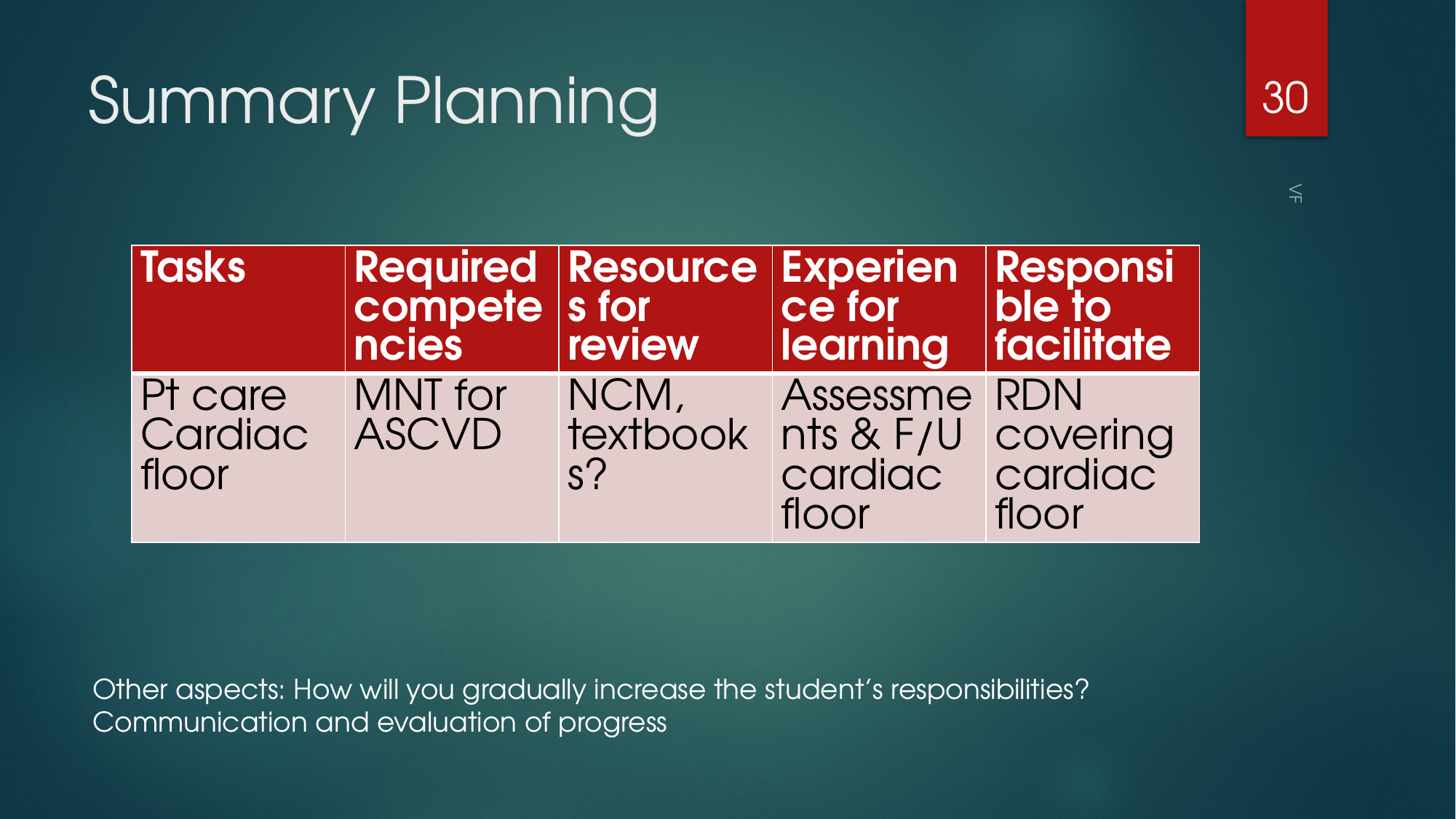

30
# Summary Planning
| Tasks | Required competencies | Resources for review | Experience for learning | Responsible to facilitate |
| --- | --- | --- | --- | --- |
| Pt care Cardiac floor | MNT for ASCVD | NCM, textbooks? | Assessments & F/U cardiac floor | RDN covering cardiac floor |
VF
Other aspects: How will you gradually increase the student’s responsibilities?
Communication and evaluation of progress